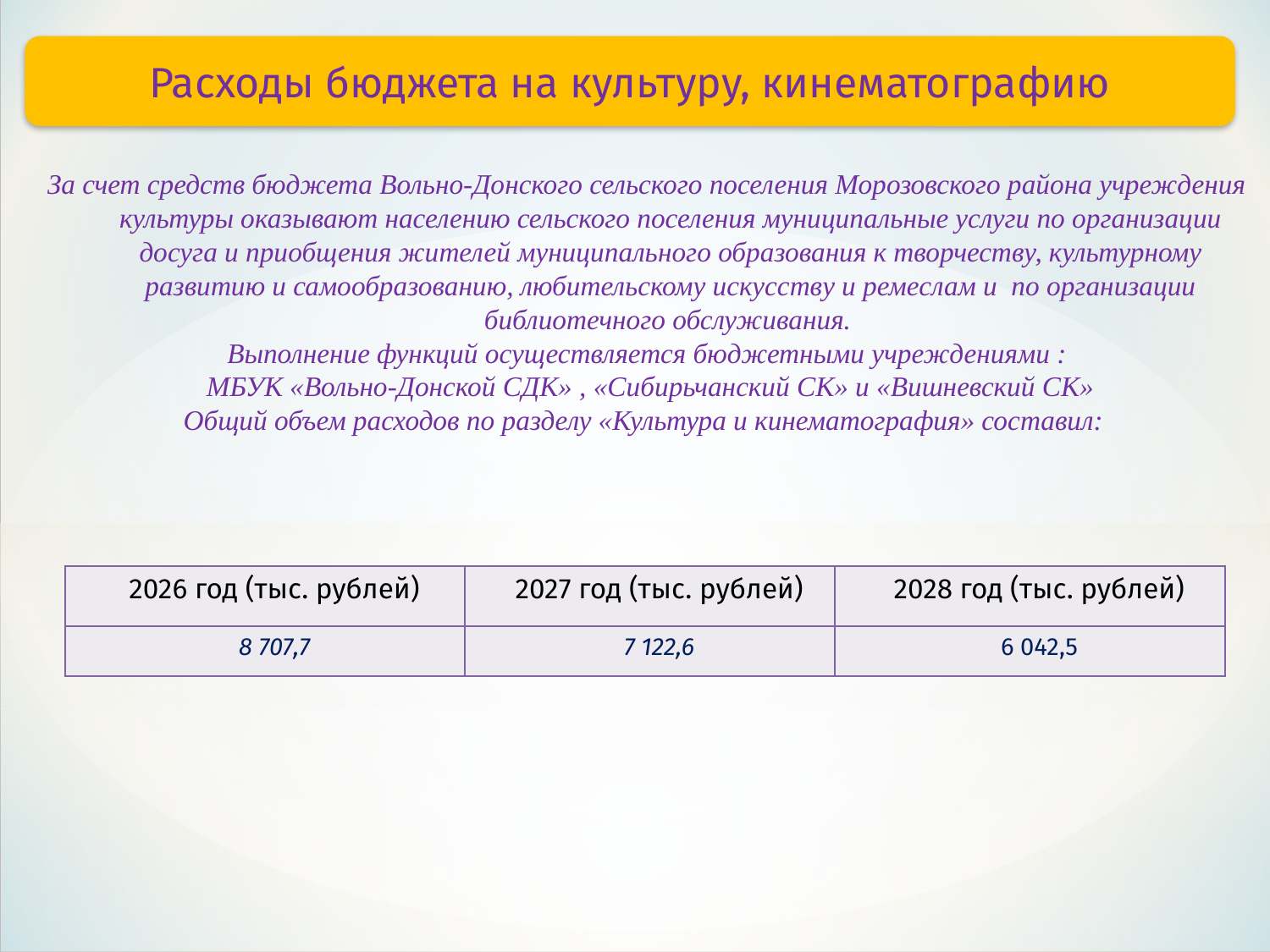

Расходы бюджета на культуру, кинематографию

За счет средств бюджета Вольно-Донского сельского поселения Морозовского района учреждения культуры оказывают населению сельского поселения муниципальные услуги по организации досуга и приобщения жителей муниципального образования к творчеству, культурному развитию и самообразованию, любительскому искусству и ремеслам и  по организации библиотечного обслуживания.
Выполнение функций осуществляется бюджетными учреждениями :
 МБУК «Вольно-Донской СДК» , «Сибирьчанский СК» и «Вишневский СК»
Общий объем расходов по разделу «Культура и кинематография» составил:

| 2026 год (тыс. рублей) | 2027 год (тыс. рублей) | 2028 год (тыс. рублей) |
| --- | --- | --- |
| 8 707,7 | 7 122,6 | 6 042,5 |